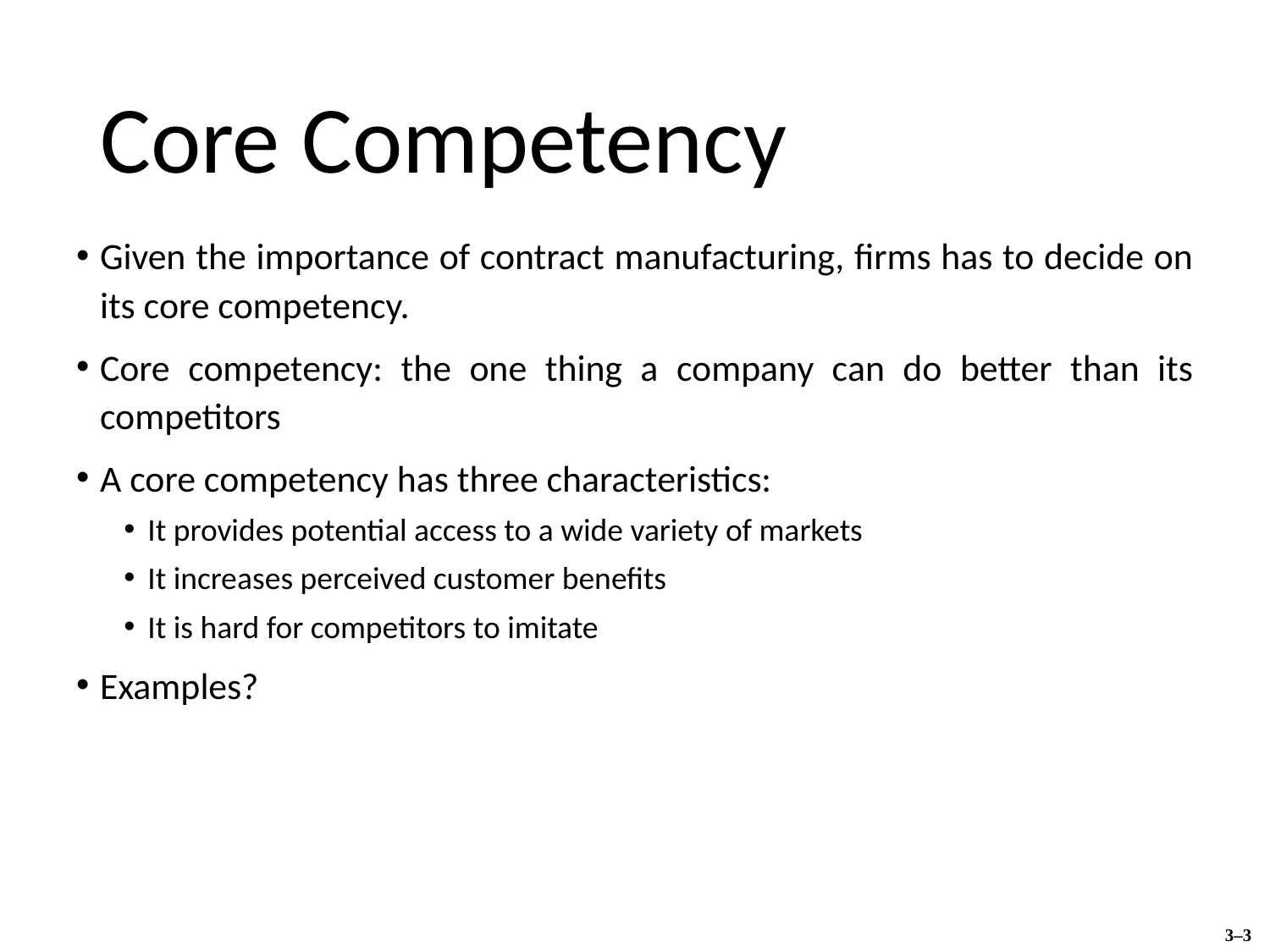

# Core Competency
Given the importance of contract manufacturing, firms has to decide on its core competency.
Core competency: the one thing a company can do better than its competitors
A core competency has three characteristics:
It provides potential access to a wide variety of markets
It increases perceived customer benefits
It is hard for competitors to imitate
Examples?